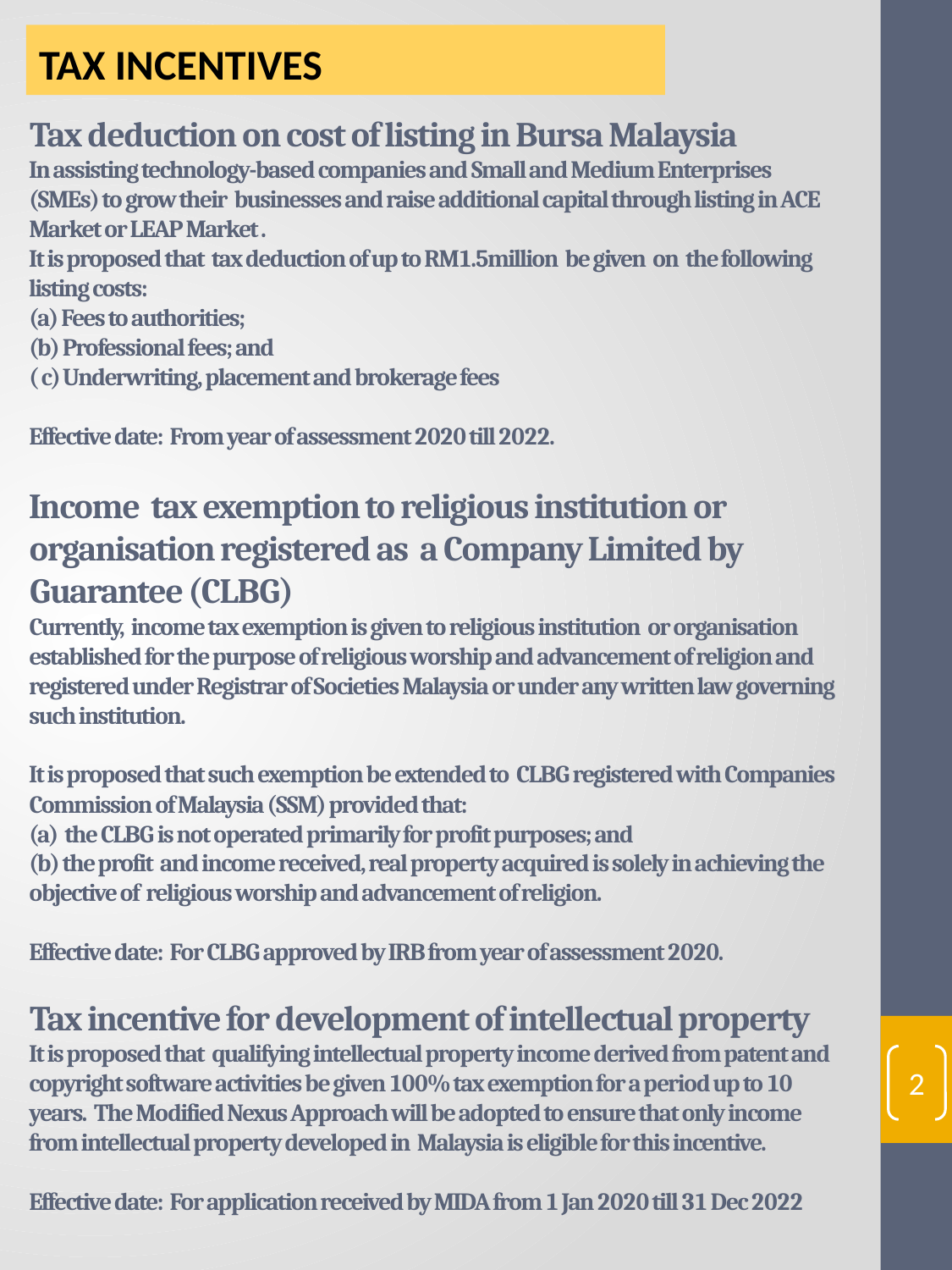

TAX INCENTIVES
# Tax deduction on cost of listing in Bursa Malaysia In assisting technology-based companies and Small and Medium Enterprises (SMEs) to grow their  businesses and raise additional capital through listing in ACE Market or LEAP Market . It is proposed that  tax deduction of up to RM1.5million  be given  on  the following listing costs: (a) Fees to authorities; (b) Professional fees; and ( c) Underwriting, placement and brokerage fees Effective date:  From year of assessment 2020 till 2022. Income  tax exemption to religious institution or organisation registered as  a Company Limited by Guarantee (CLBG) Currently,  income tax exemption is given to religious institution  or organisation established for the purpose of religious worship and advancement of religion and registered under Registrar of Societies Malaysia or under any written law governing such institution. It is proposed that such exemption be extended to  CLBG registered with Companies Commission of Malaysia (SSM) provided that: (a)  the CLBG is not operated primarily for profit purposes; and (b) the profit  and income received, real property acquired is solely in achieving the objective of  religious worship and advancement of religion. Effective date:  For CLBG approved by IRB from year of assessment 2020. Tax incentive for development of intellectual property It is proposed that  qualifying intellectual property income derived from patent and copyright software activities be given 100% tax exemption for a period up to 10 years.  The Modified Nexus Approach will be adopted to ensure that only income from intellectual property developed in  Malaysia is eligible for this incentive. Effective date:  For application received by MIDA from 1 Jan 2020 till 31 Dec 2022
2